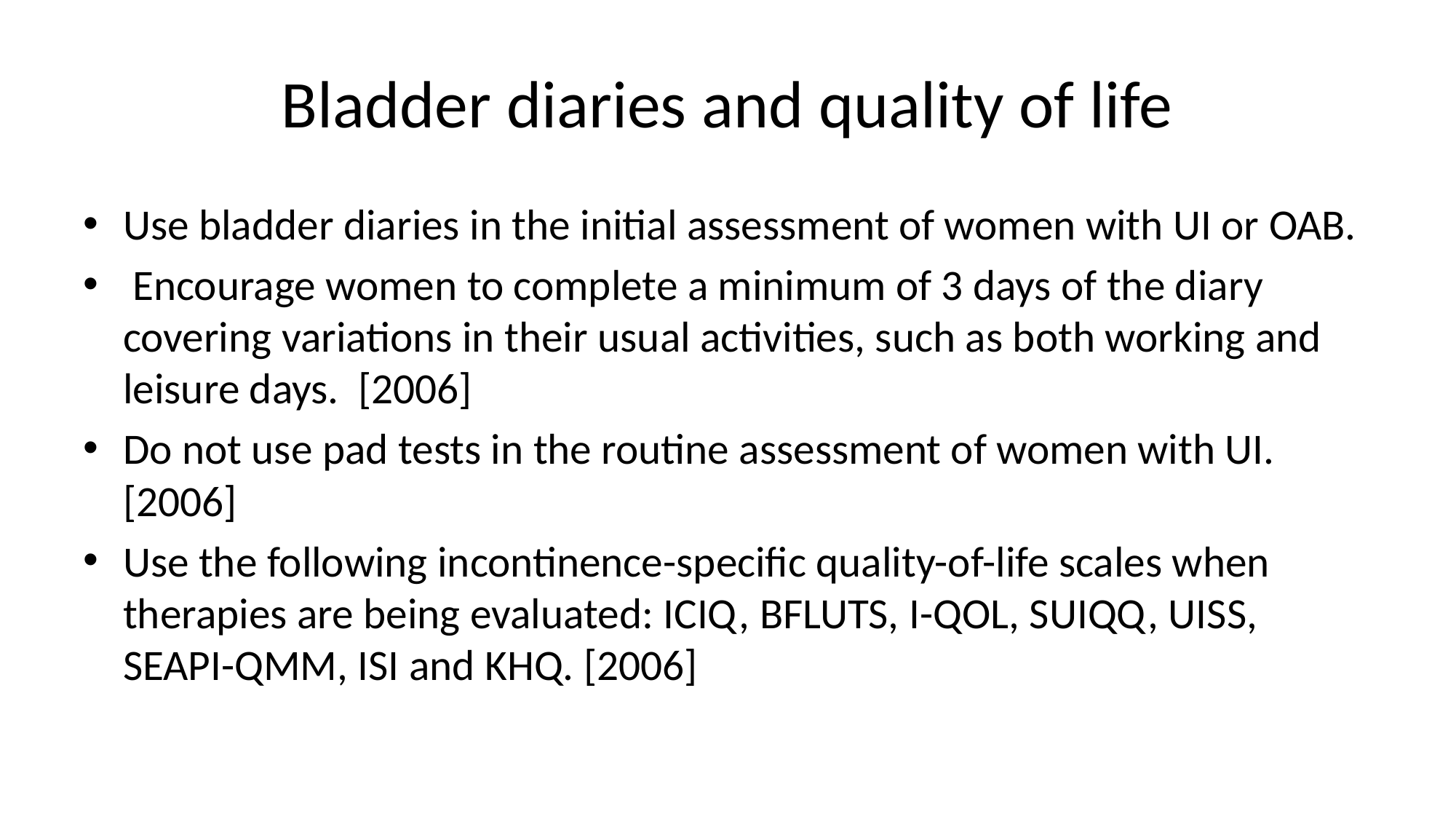

# Bladder diaries and quality of life
Use bladder diaries in the initial assessment of women with UI or OAB.
 Encourage women to complete a minimum of 3 days of the diary covering variations in their usual activities, such as both working and leisure days.  [2006]
Do not use pad tests in the routine assessment of women with UI. [2006]
Use the following incontinence-specific quality-of-life scales when therapies are being evaluated: ICIQ, BFLUTS, I-QOL, SUIQQ, UISS, SEAPI-QMM, ISI and KHQ. [2006]